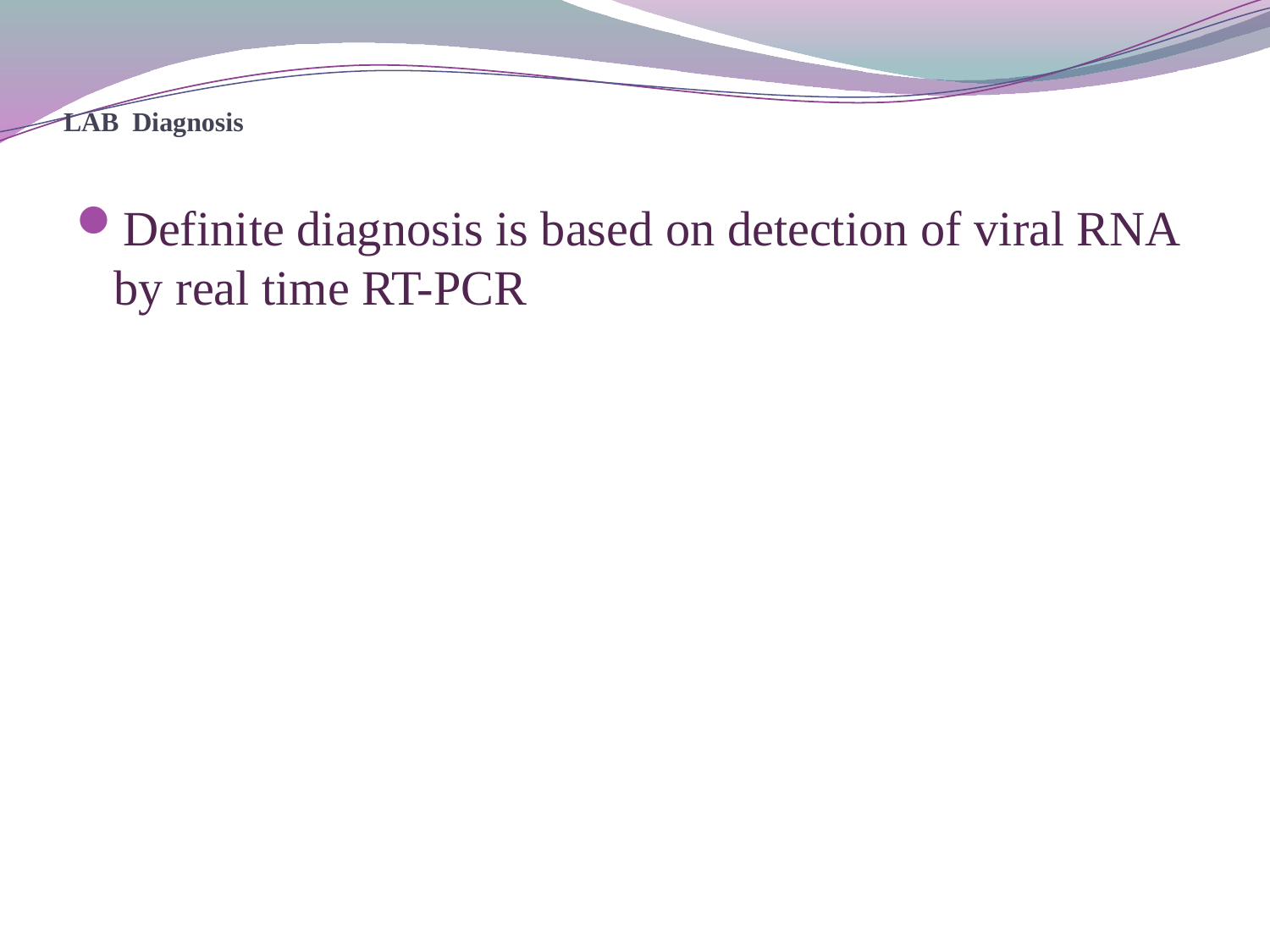

# LAB  Diagnosis
Definite diagnosis is based on detection of viral RNA by real time RT-PCR